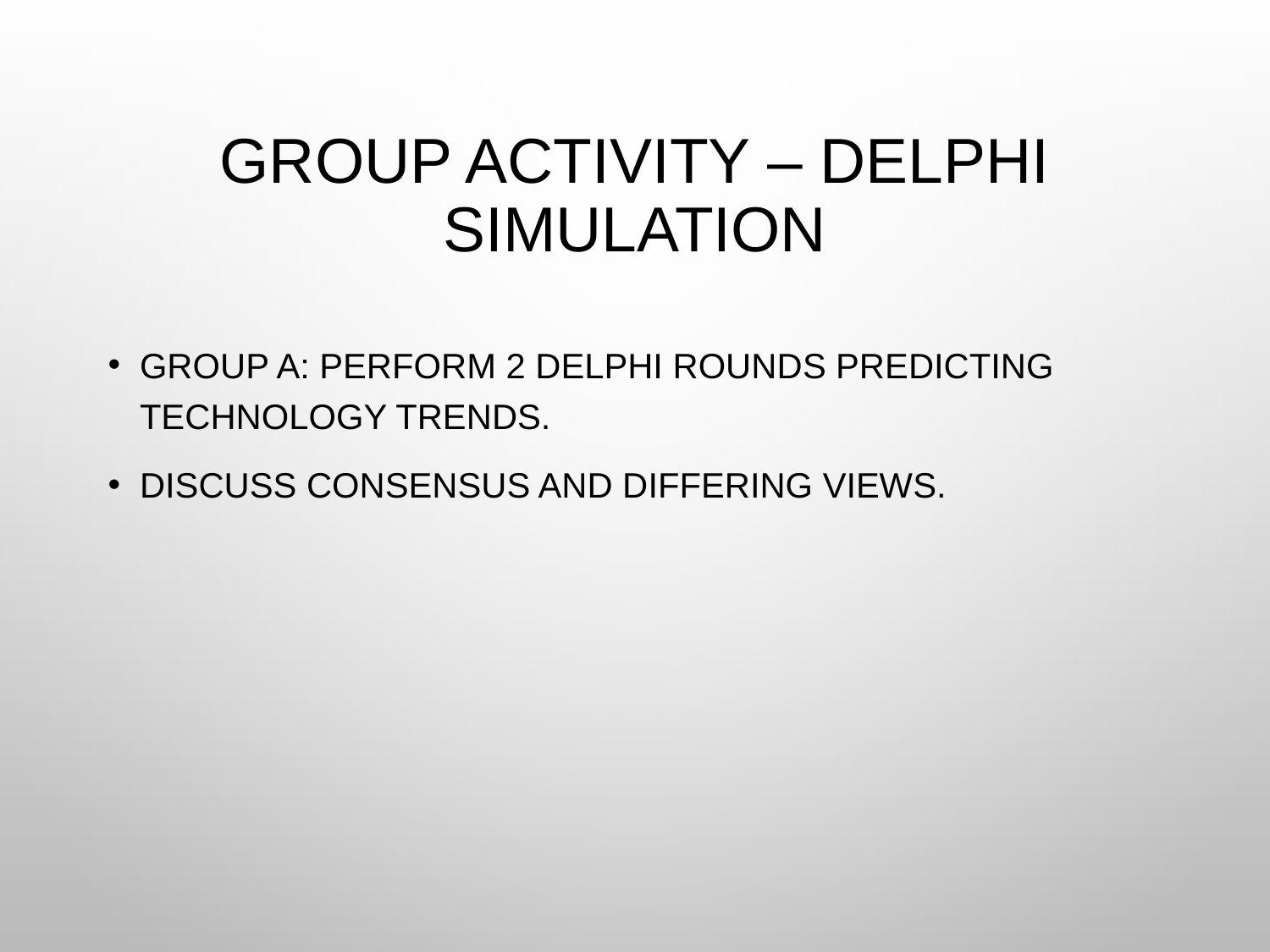

# Group Activity – Delphi Simulation
Group A: Perform 2 Delphi rounds predicting technology trends.
Discuss consensus and differing views.